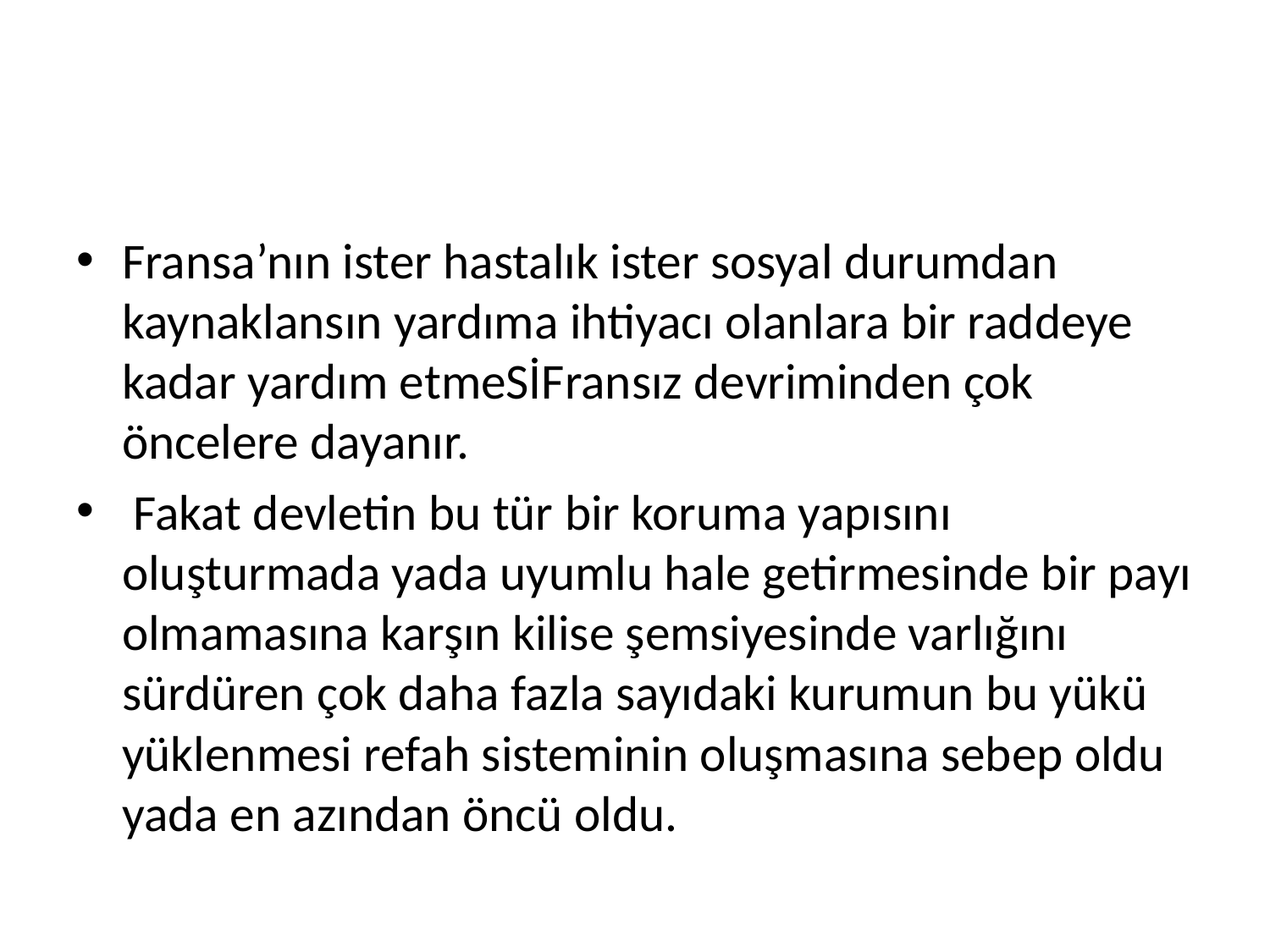

#
Fransa’nın ister hastalık ister sosyal durumdan kaynaklansın yardıma ihtiyacı olanlara bir raddeye kadar yardım etmeSİFransız devriminden çok öncelere dayanır.
 Fakat devletin bu tür bir koruma yapısını oluşturmada yada uyumlu hale getirmesinde bir payı olmamasına karşın kilise şemsiyesinde varlığını sürdüren çok daha fazla sayıdaki kurumun bu yükü yüklenmesi refah sisteminin oluşmasına sebep oldu yada en azından öncü oldu.